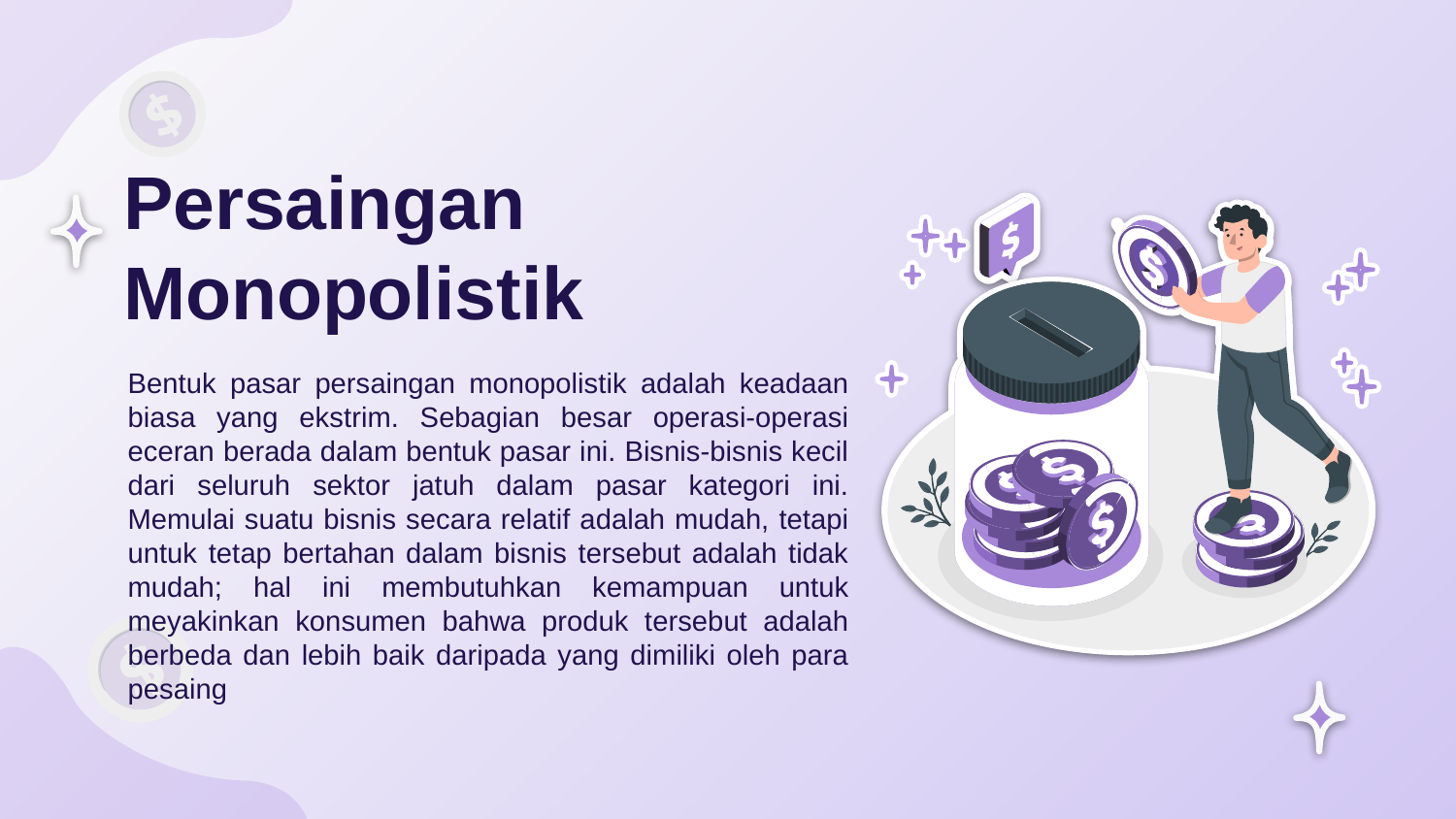

# Persaingan Monopolistik
Bentuk pasar persaingan monopolistik adalah keadaan biasa yang ekstrim. Sebagian besar operasi-operasi eceran berada dalam bentuk pasar ini. Bisnis-bisnis kecil dari seluruh sektor jatuh dalam pasar kategori ini. Memulai suatu bisnis secara relatif adalah mudah, tetapi untuk tetap bertahan dalam bisnis tersebut adalah tidak mudah; hal ini membutuhkan kemampuan untuk meyakinkan konsumen bahwa produk tersebut adalah berbeda dan lebih baik daripada yang dimiliki oleh para pesaing